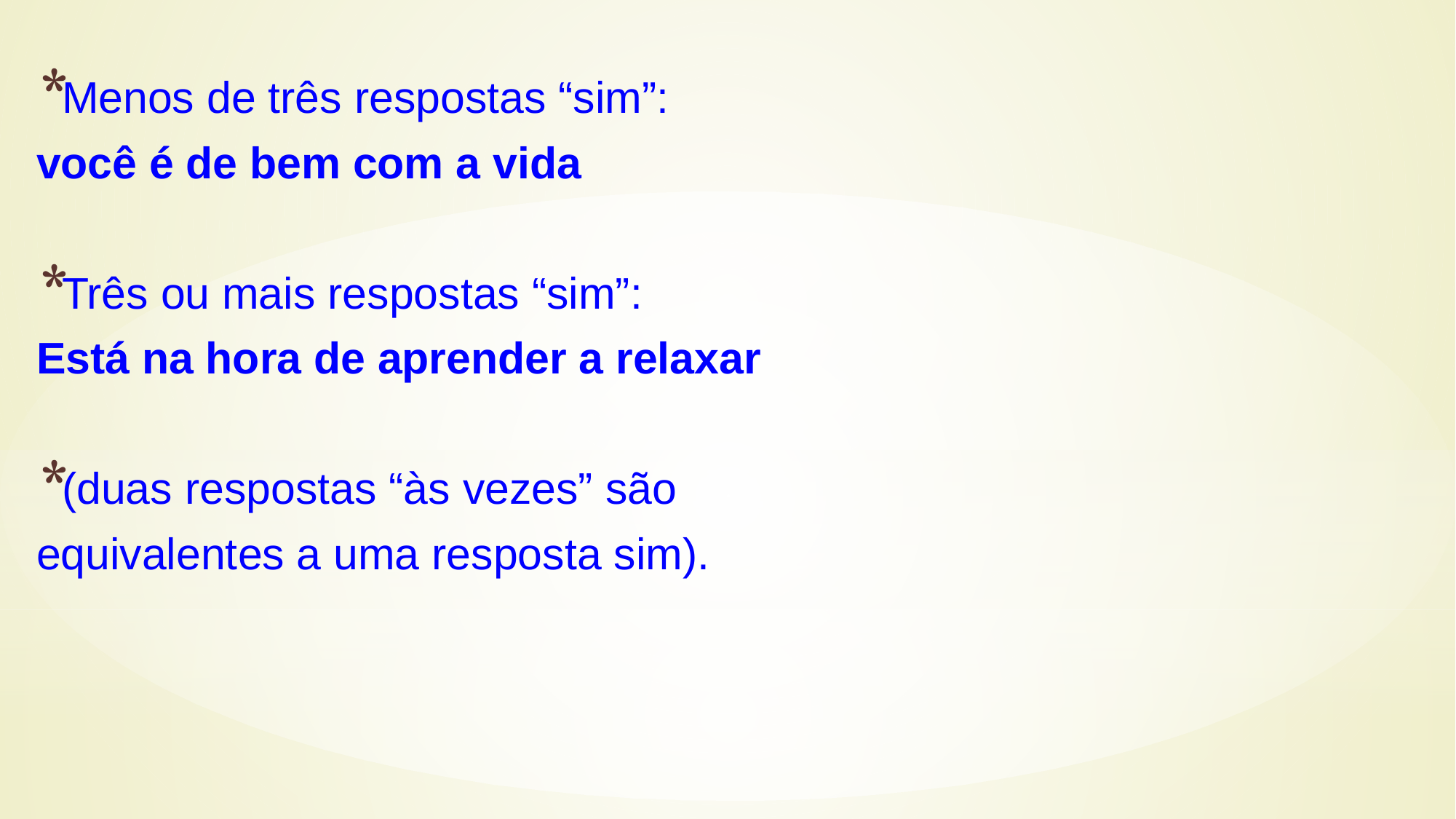

Menos de três respostas “sim”:
você é de bem com a vida

Três ou mais respostas “sim”:
Está na hora de aprender a relaxar

(duas respostas “às vezes” são
equivalentes a uma resposta sim).